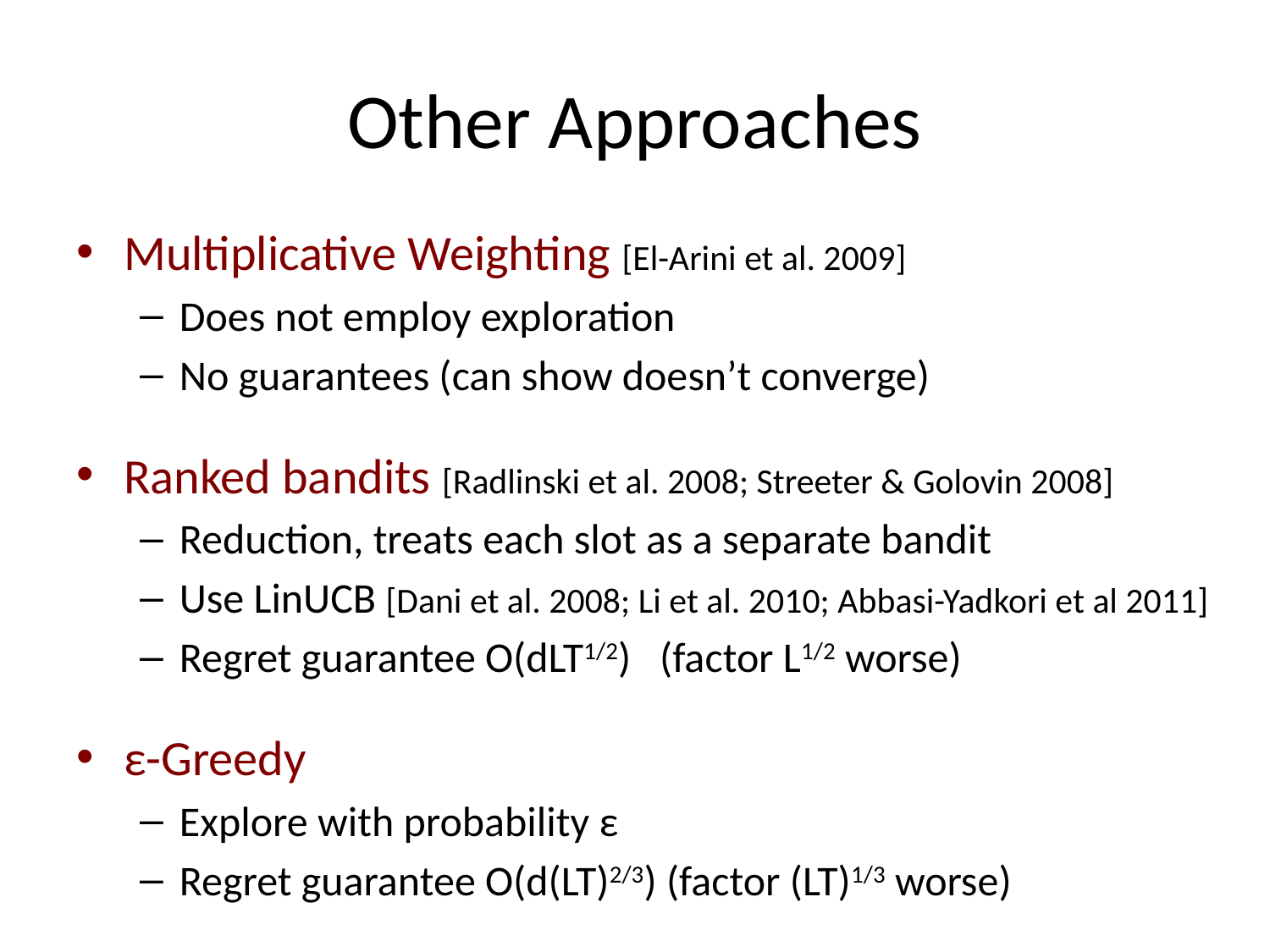

# Other Approaches
Multiplicative Weighting [El-Arini et al. 2009]
Does not employ exploration
No guarantees (can show doesn’t converge)

Ranked bandits [Radlinski et al. 2008; Streeter & Golovin 2008]
Reduction, treats each slot as a separate bandit
Use LinUCB [Dani et al. 2008; Li et al. 2010; Abbasi-Yadkori et al 2011]
Regret guarantee O(dLT1/2)   (factor L1/2 worse)

ε-Greedy
Explore with probability ε
Regret guarantee O(d(LT)2/3) (factor (LT)1/3 worse)